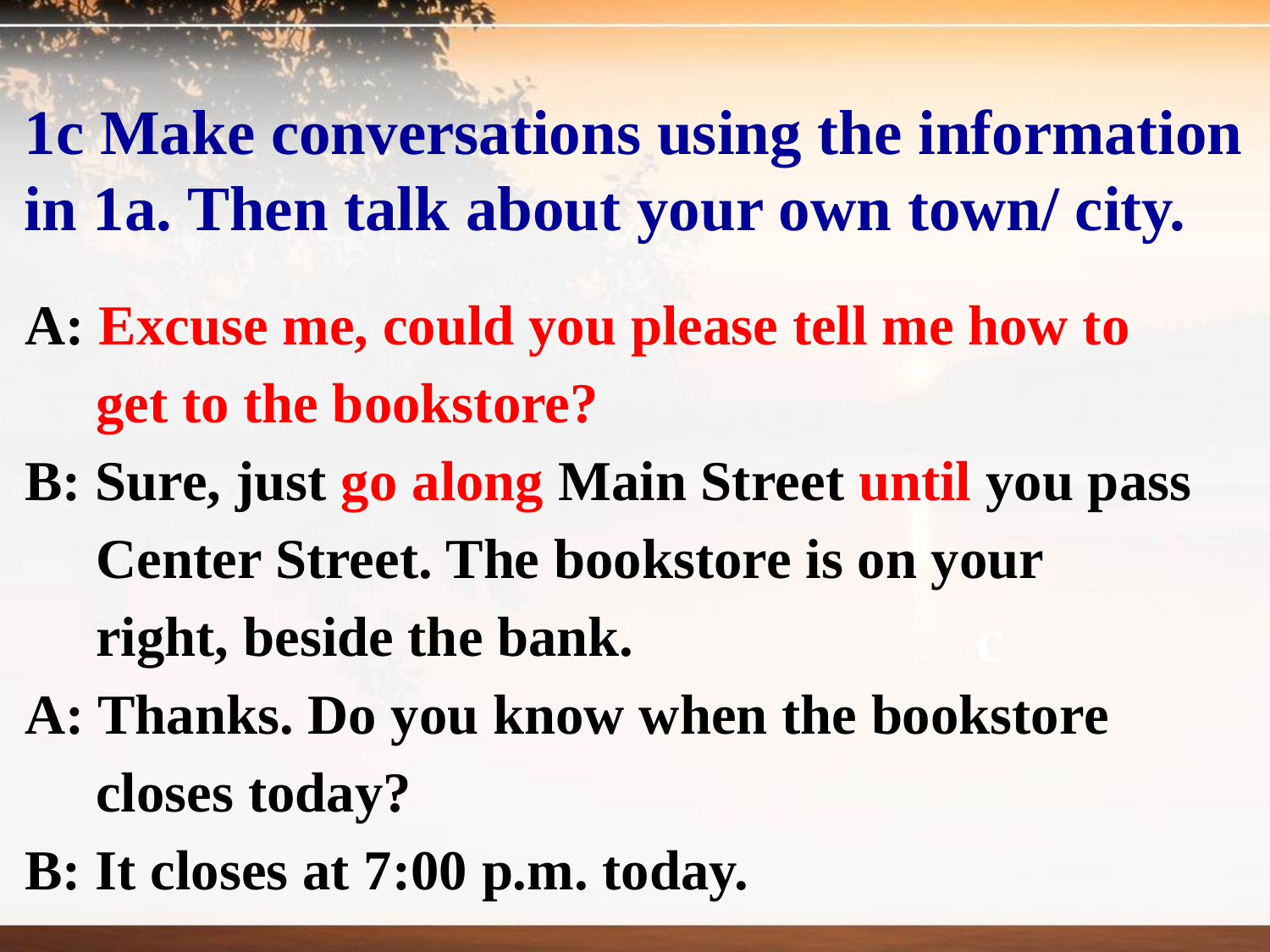

1c Make conversations using the information in 1a. Then talk about your own town/ city.
A: Excuse me, could you please tell me how to
     get to the bookstore?
B: Sure, just go along Main Street until you pass
     Center Street. The bookstore is on your
     right, beside the bank.
A: Thanks. Do you know when the bookstore
     closes today?
B: It closes at 7:00 p.m. today.
c